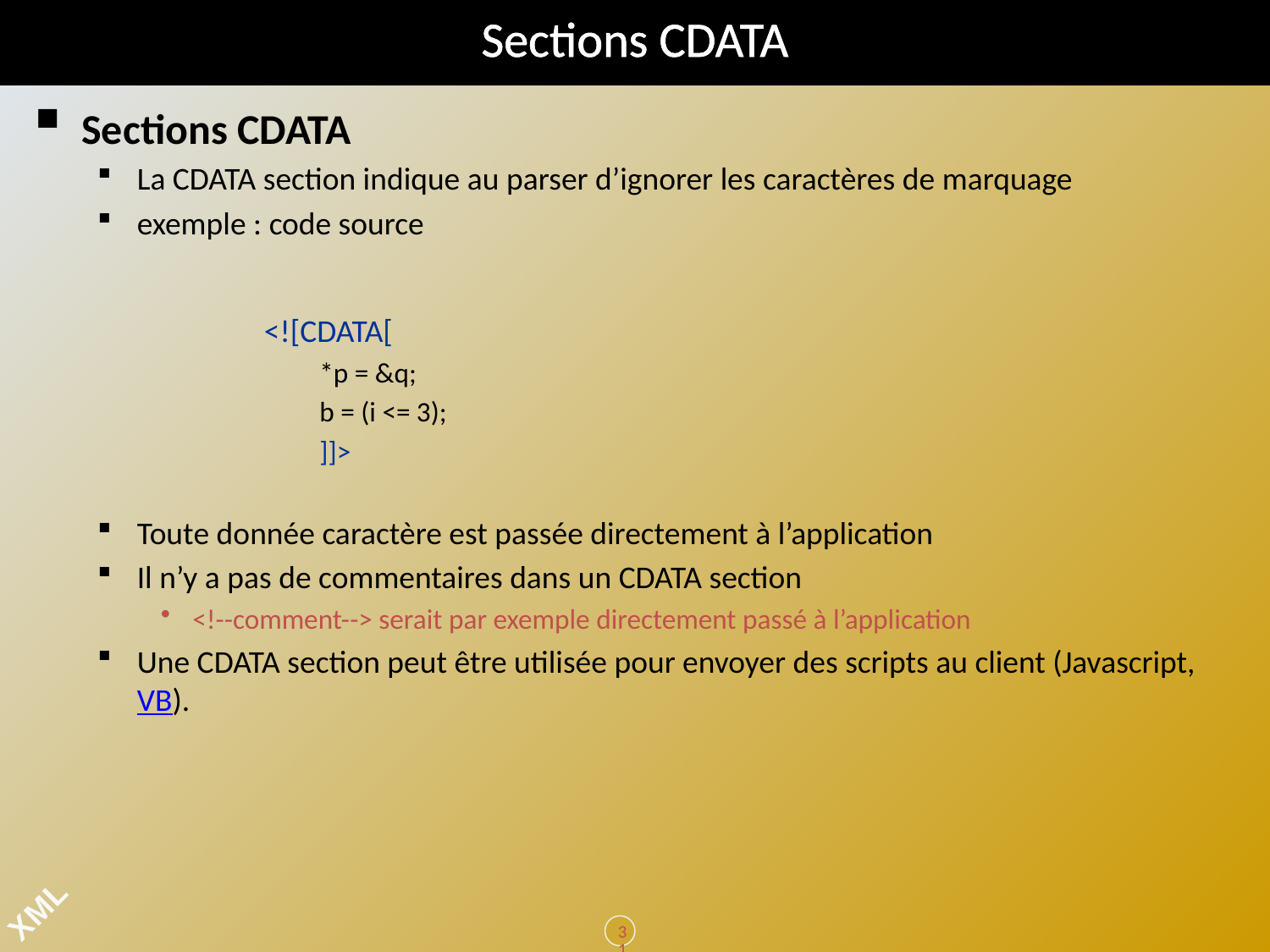

# Sections CDATA
Sections CDATA
La CDATA section indique au parser d’ignorer les caractères de marquage
exemple : code source

		<![CDATA[
		*p = &q;
		b = (i <= 3);
		]]>

Toute donnée caractère est passée directement à l’application
Il n’y a pas de commentaires dans un CDATA section
<!--comment--> serait par exemple directement passé à l’application
Une CDATA section peut être utilisée pour envoyer des scripts au client (Javascript, VB).

31